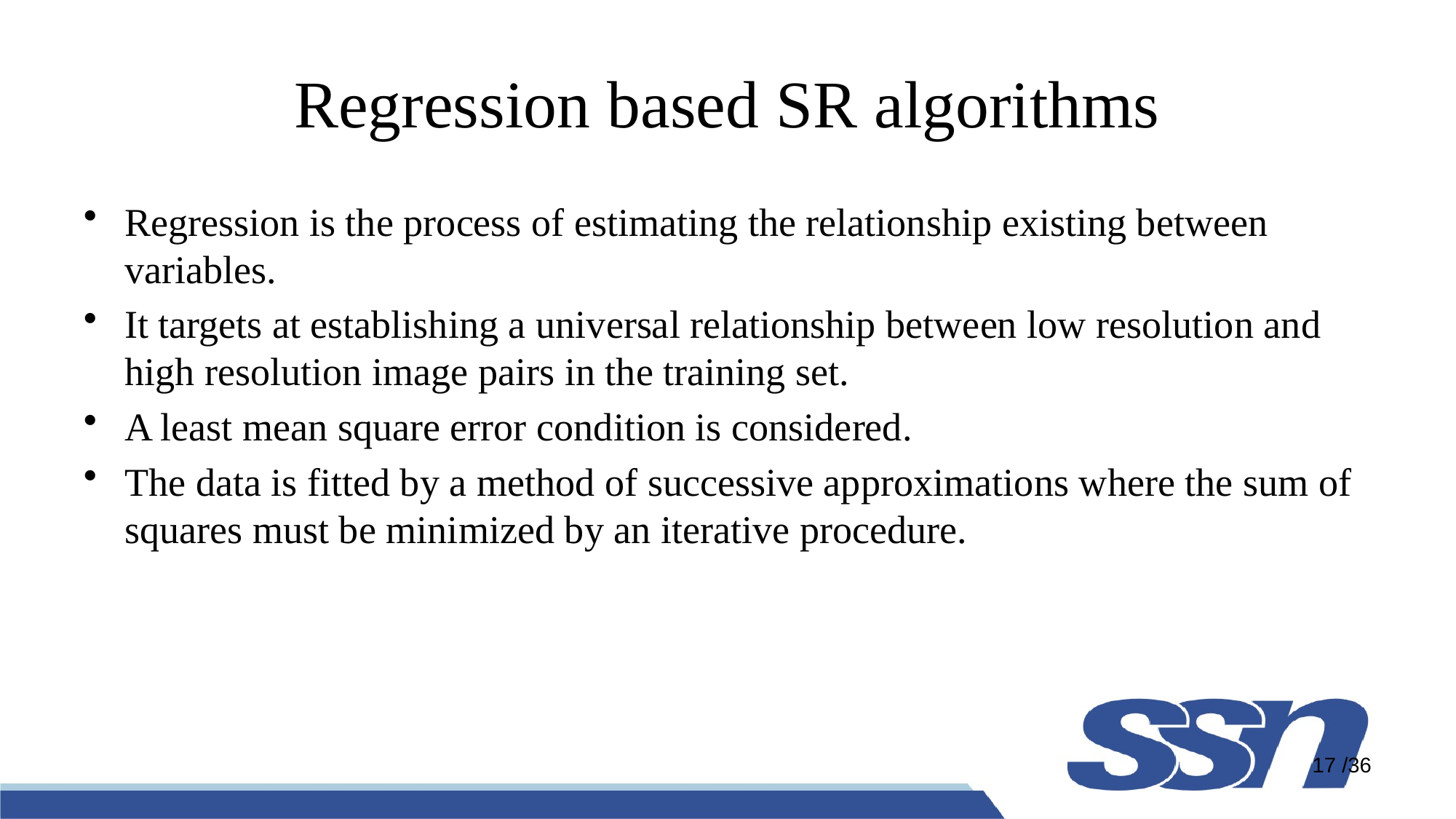

# Regression based SR algorithms
Regression is the process of estimating the relationship existing between variables.
It targets at establishing a universal relationship between low resolution and high resolution image pairs in the training set.
A least mean square error condition is considered.
The data is fitted by a method of successive approximations where the sum of squares must be minimized by an iterative procedure.
17 /36